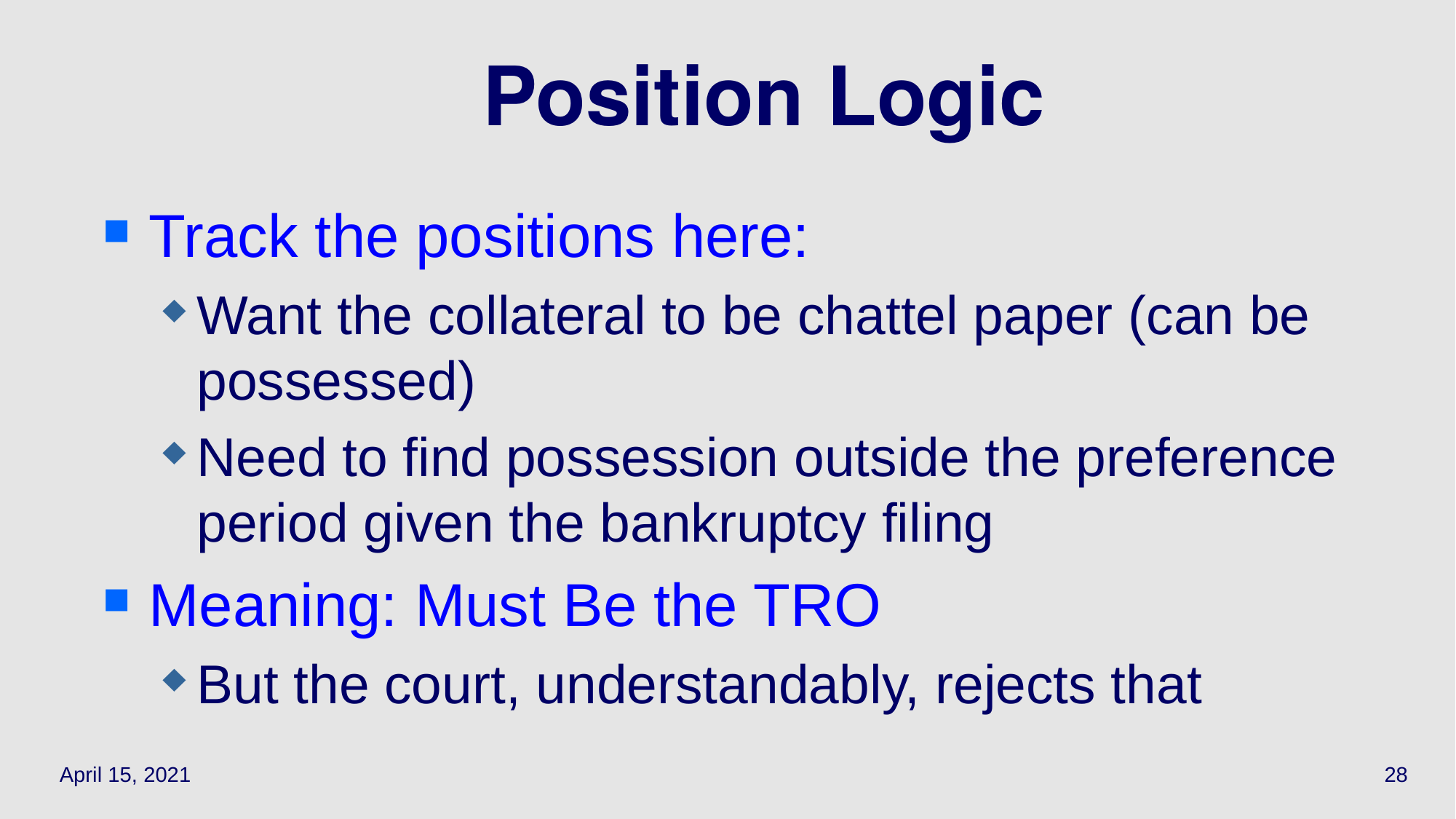

# Position Logic
Track the positions here:
Want the collateral to be chattel paper (can be possessed)
Need to find possession outside the preference period given the bankruptcy filing
Meaning: Must Be the TRO
But the court, understandably, rejects that
April 15, 2021
28